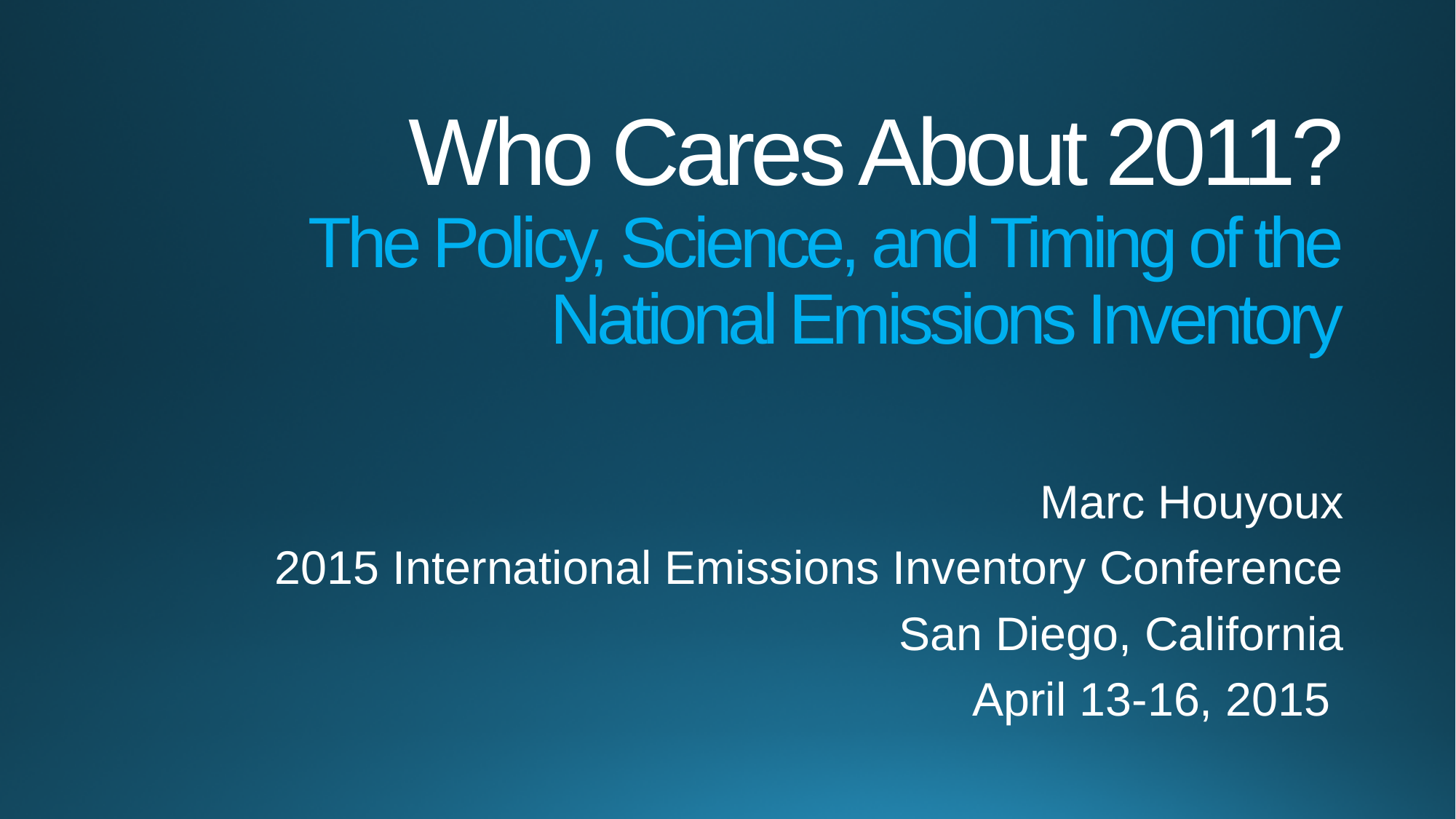

# Who Cares About 2011? The Policy, Science, and Timing of the National Emissions Inventory
Marc Houyoux
2015 International Emissions Inventory Conference
San Diego, California
April 13-16, 2015